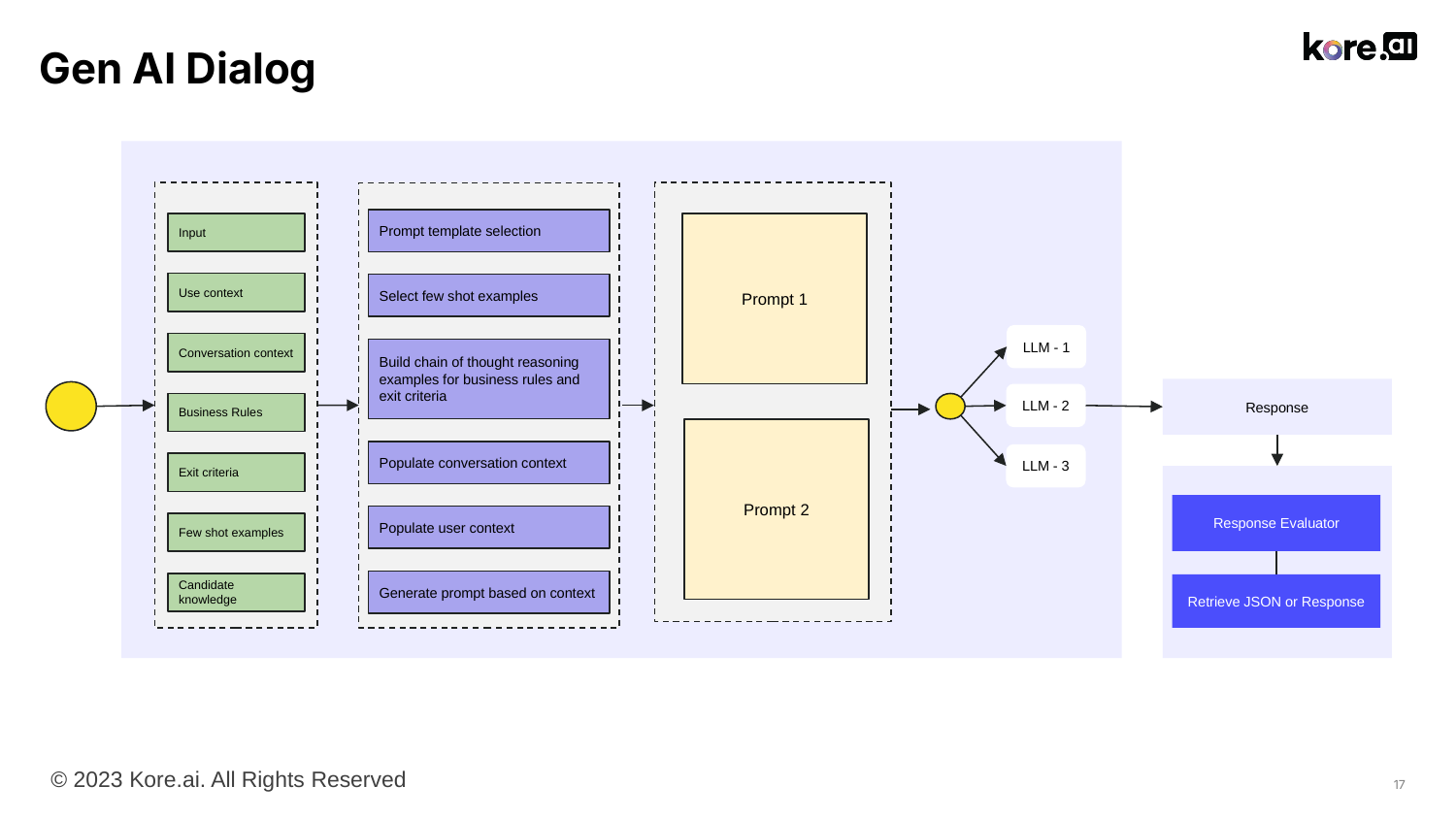

Gen AI Dialog

Prompt template selection
Select few shot examples
Build chain of thought reasoning examples for business rules and exit criteria
Populate conversation context
Populate user context
Generate prompt based on context

Input
Prompt 1
Use context
LLM - 1
Conversation context
Response

LLM - 2
Business Rules

Prompt 2
LLM - 3
Exit criteria

Response Evaluator
Few shot examples
Candidate knowledge
Retrieve JSON or Response
© 2023 Kore.ai. All Rights Reserved
17